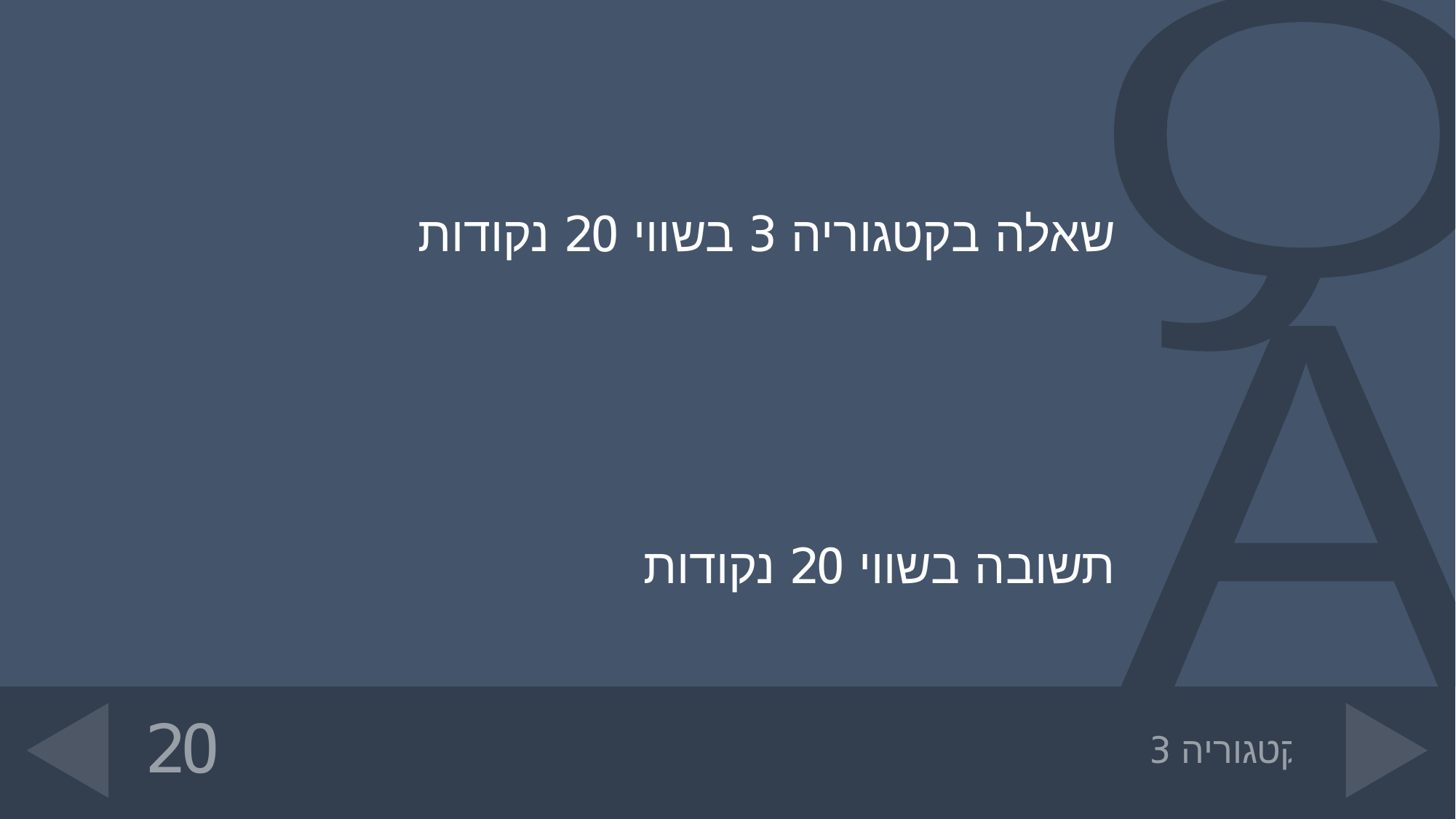

שאלה בקטגוריה 3 בשווי 20 נקודות
תשובה בשווי 20 נקודות
# קטגוריה 3
20